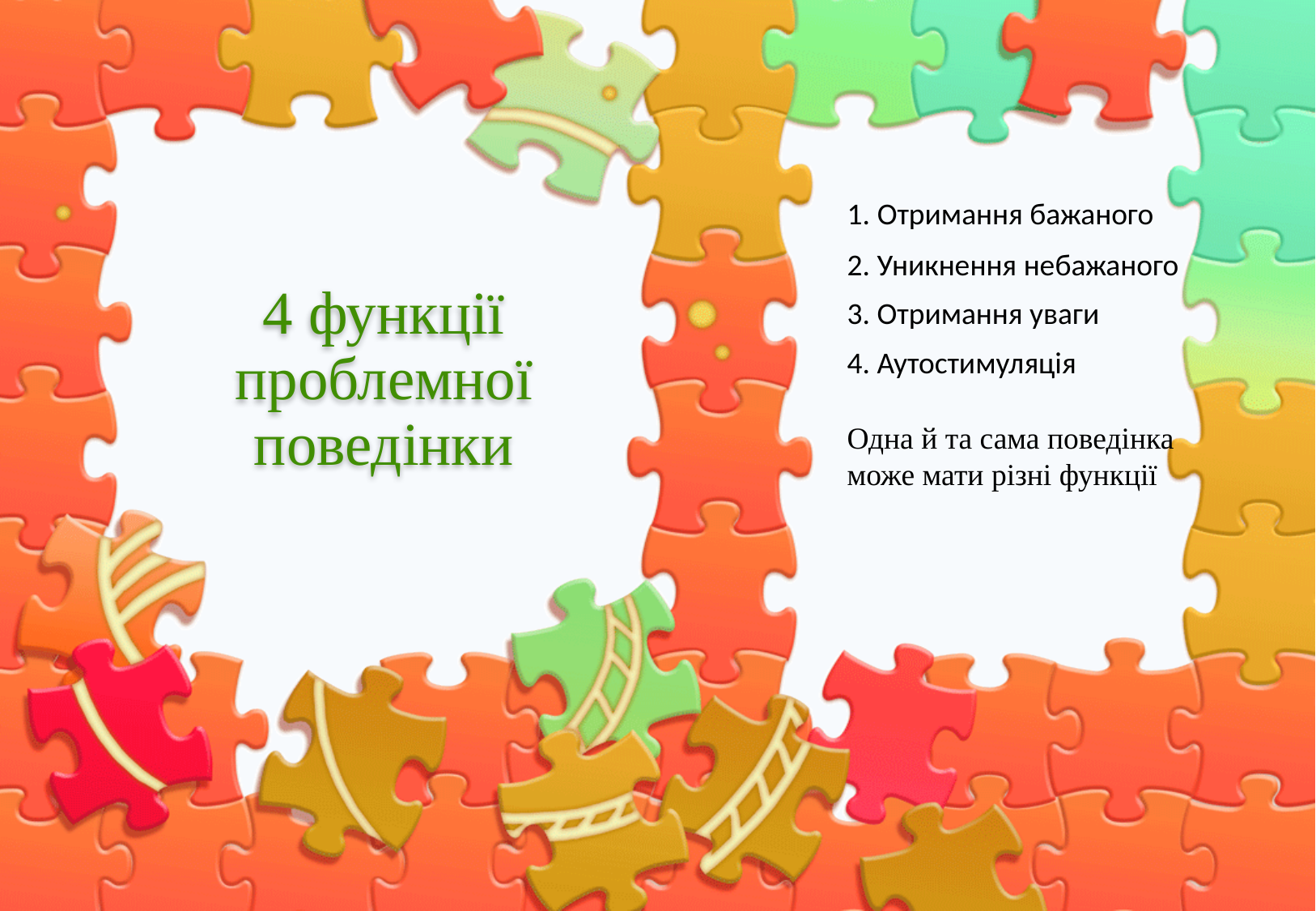

1. Отримання бажаного
# 4 функції проблемної поведінки
2. Уникнення небажаного
3. Отримання уваги
4. Аутостимуляція
Одна й та сама поведінка може мати різні функції